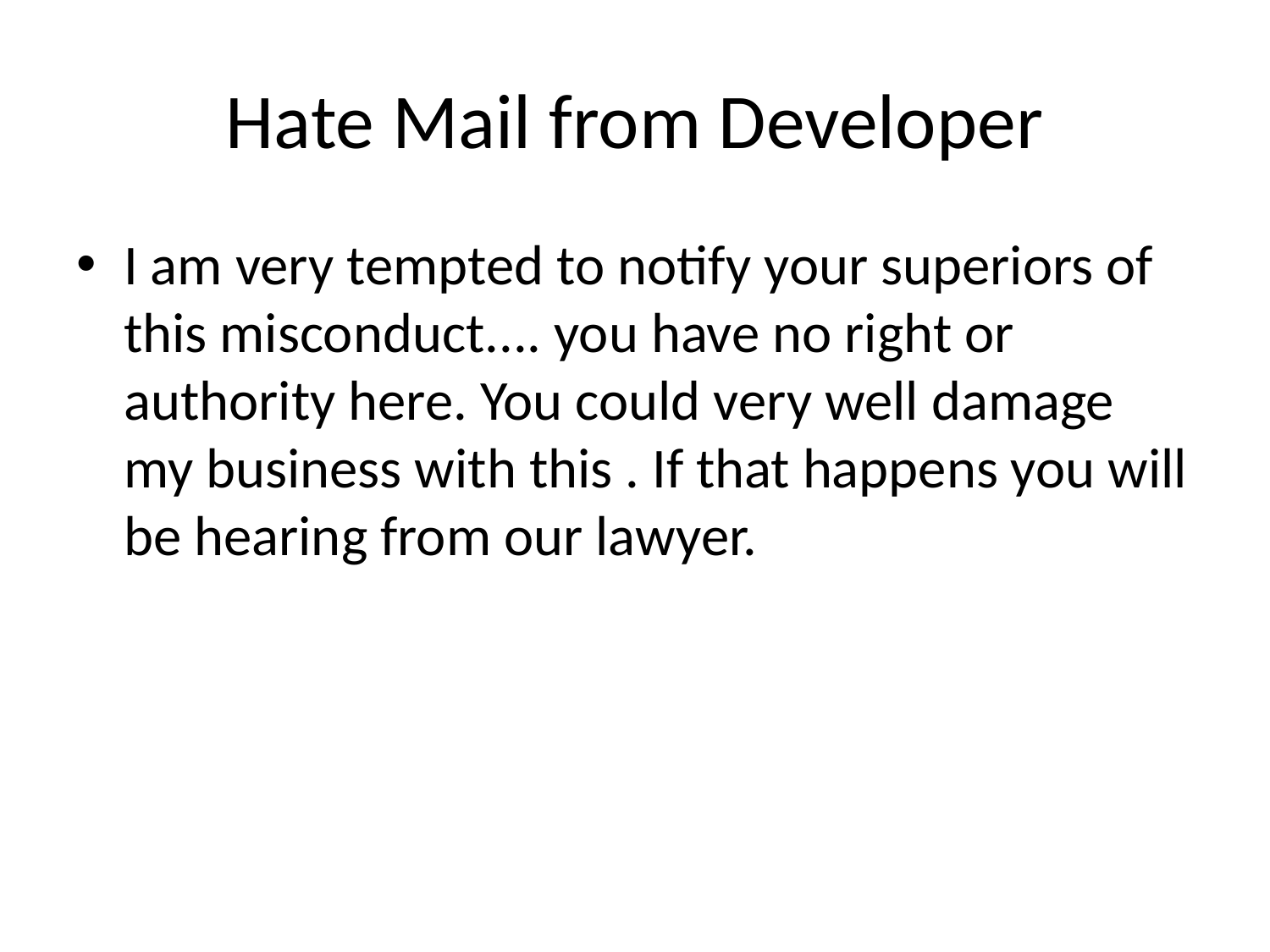

# Hate Mail from Developer
I am very tempted to notify your superiors of this misconduct.... you have no right or authority here. You could very well damage my business with this . If that happens you will be hearing from our lawyer.